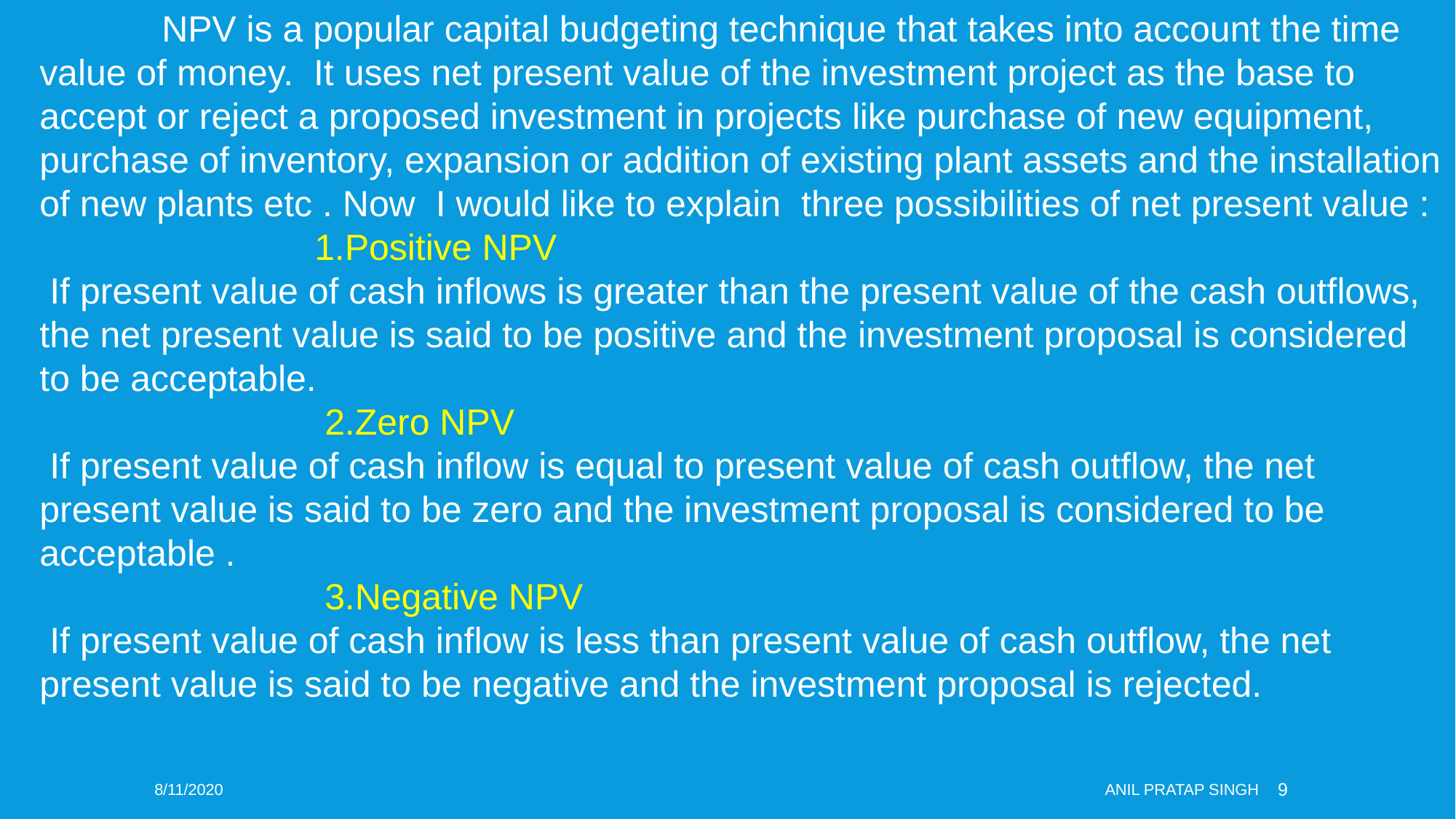

NPV is a popular capital budgeting technique that takes into account the time value of money.  It uses net present value of the investment project as the base to accept or reject a proposed investment in projects like purchase of new equipment, purchase of inventory, expansion or addition of existing plant assets and the installation of new plants etc . Now  I would like to explain  three possibilities of net present value :
                           1.Positive NPV
 If present value of cash inflows is greater than the present value of the cash outflows, the net present value is said to be positive and the investment proposal is considered to be acceptable.
                            2.Zero NPV
 If present value of cash inflow is equal to present value of cash outflow, the net present value is said to be zero and the investment proposal is considered to be acceptable .
                            3.Negative NPV
 If present value of cash inflow is less than present value of cash outflow, the net present value is said to be negative and the investment proposal is rejected.
8/11/2020
ANIL PRATAP SINGH
9